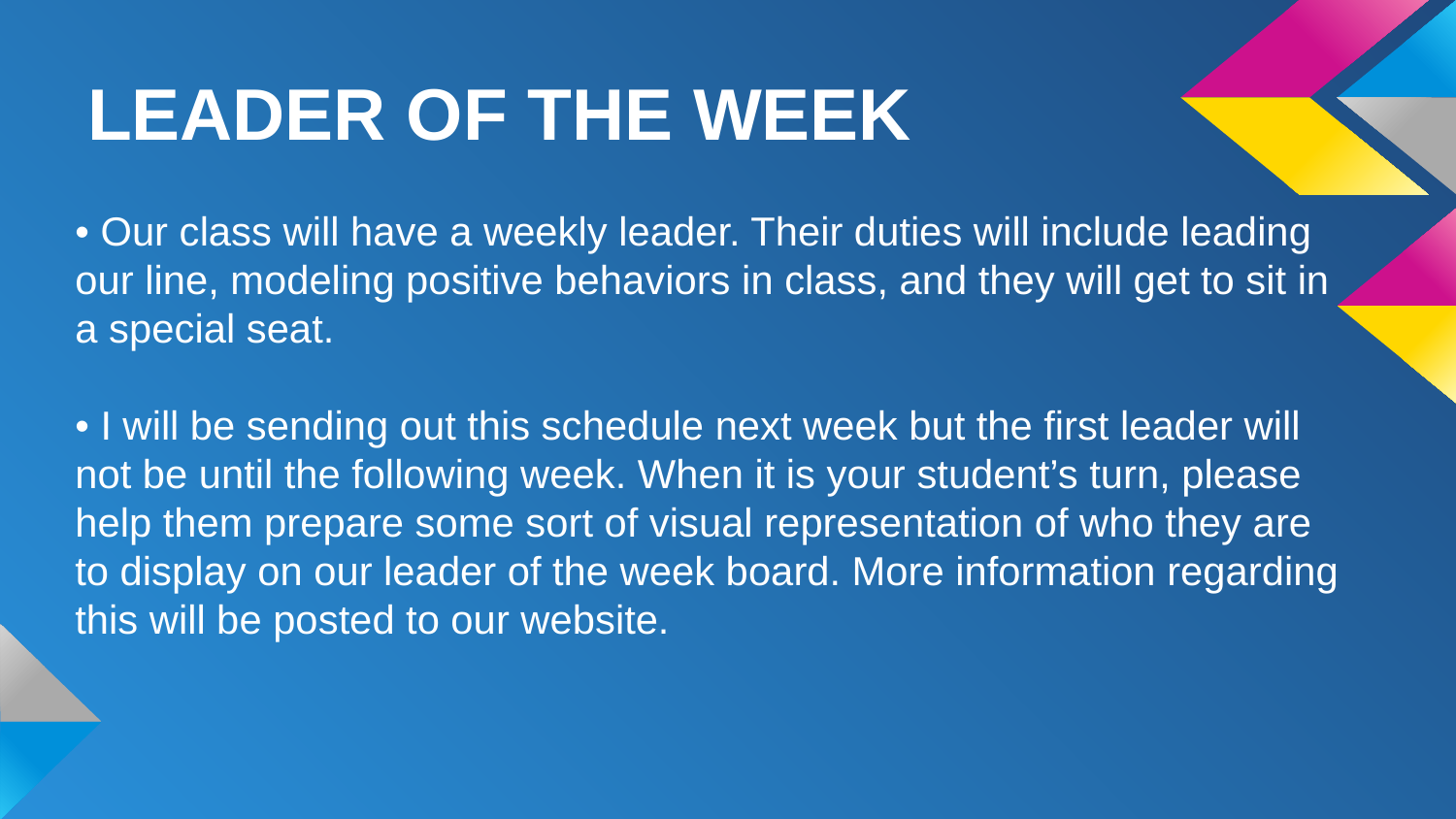

# LEADER OF THE WEEK
• Our class will have a weekly leader. Their duties will include leading our line, modeling positive behaviors in class, and they will get to sit in a special seat.

• I will be sending out this schedule next week but the first leader will not be until the following week. When it is your student’s turn, please help them prepare some sort of visual representation of who they are to display on our leader of the week board. More information regarding this will be posted to our website.